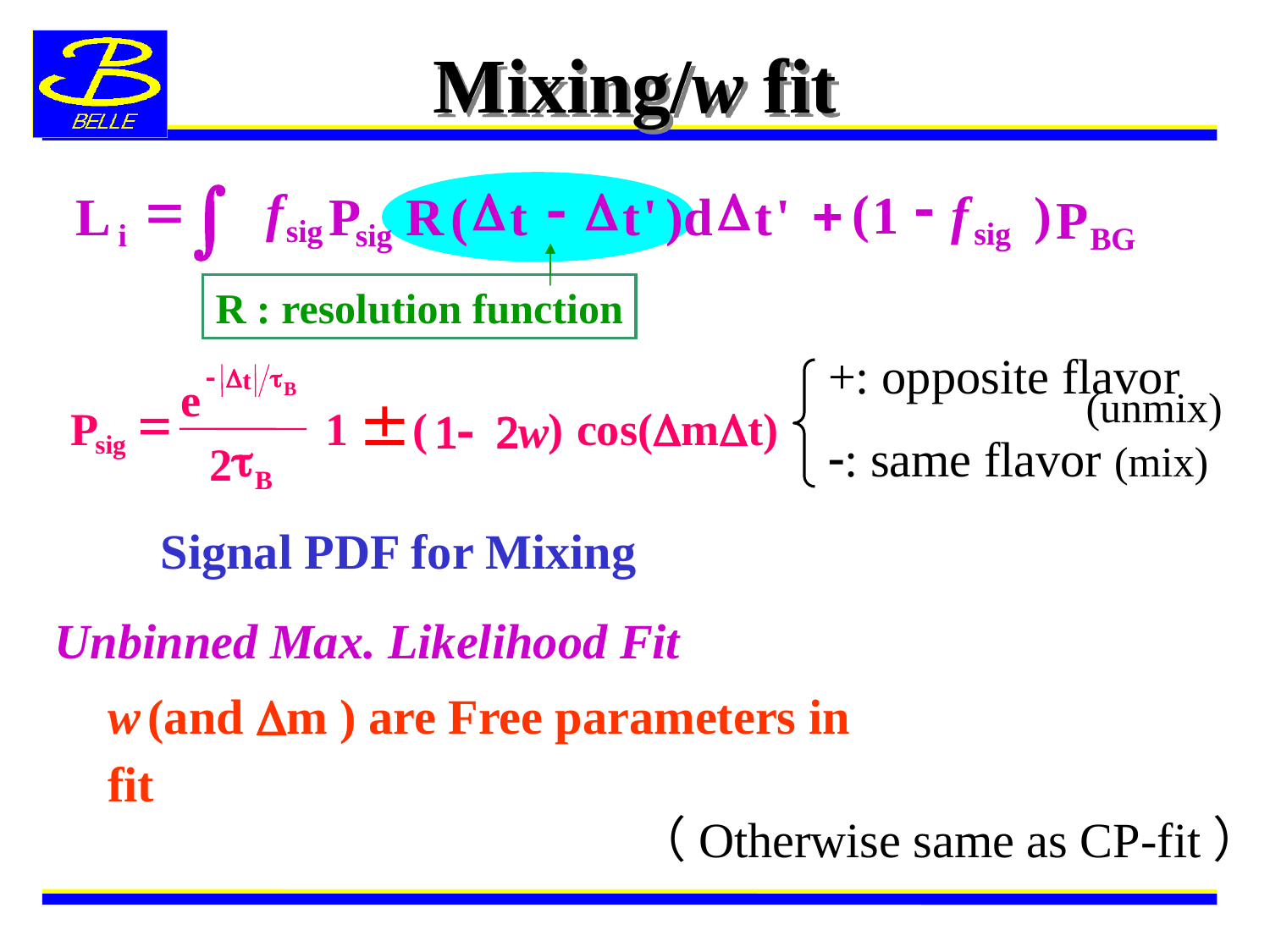

# Mixing/w fit

∫

Δ
−
Δ
Δ
+
P
R
(
t
t
'
)
d
t
'
sig
−
(
1
f
)
sig
=
f
sig
L
P
i
BG

R : resolution function
+: opposite flavor
                     (unmix)
−: same flavor (mix)

−
Δ
τ
t

e
B
±
=
P
1
(
)
cos(ΔmΔt)
1− 2w
sig

τ
2
B
Signal PDF for Mixing
Unbinned Max. Likelihood Fit
w (and Δm ) are Free parameters in fit
（Otherwise same as CP-fit）